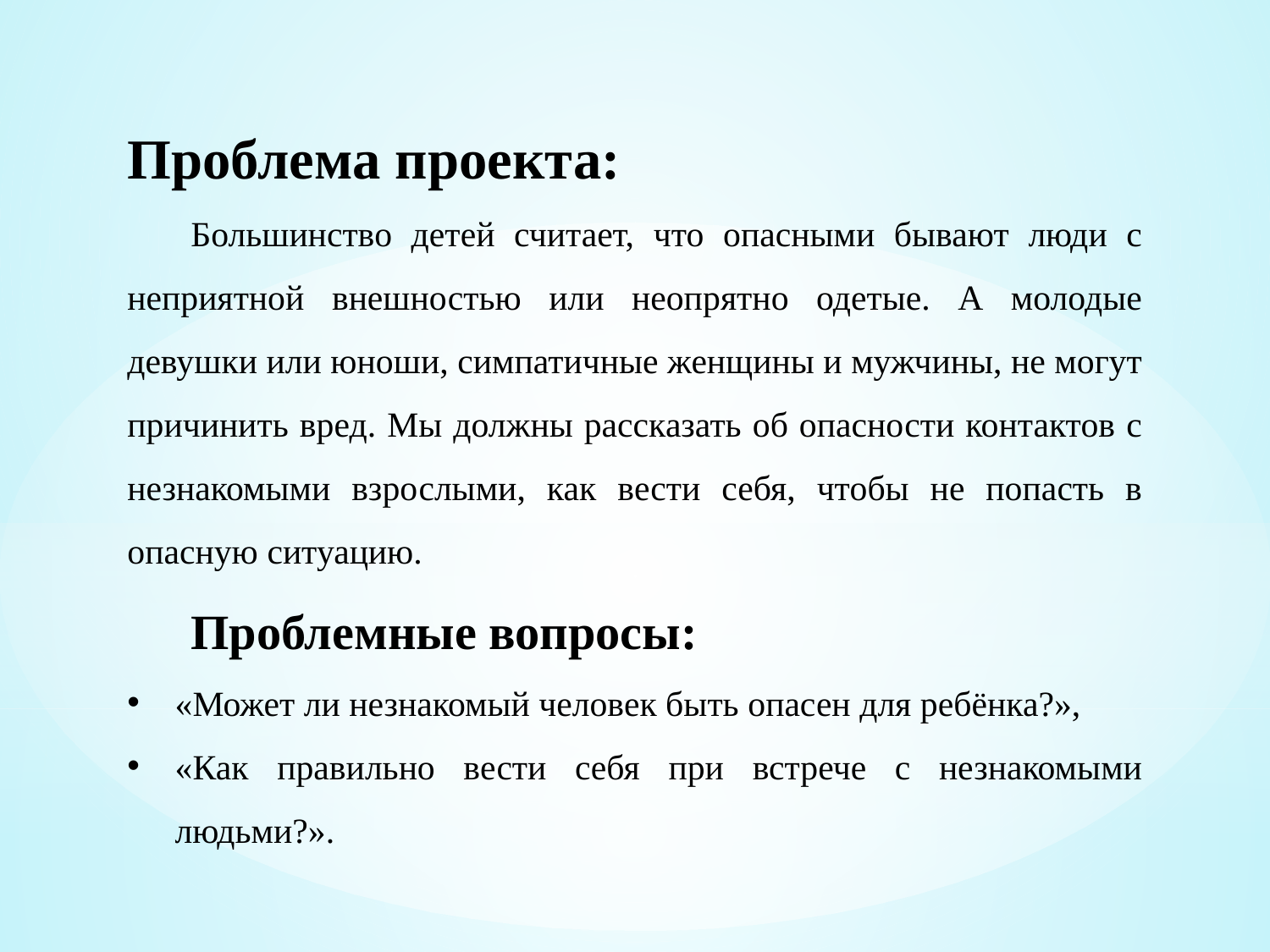

Проблема проекта:
Большинство детей считает, что опасными бывают люди с неприятной внешностью или неопрятно одетые. А молодые девушки или юноши, симпатичные женщины и мужчины, не могут причинить вред. Мы должны рассказать об опасности контактов с незнакомыми взрослыми, как вести себя, чтобы не попасть в опасную ситуацию.
Проблемные вопросы:
«Может ли незнакомый человек быть опасен для ребёнка?»,
«Как правильно вести себя при встрече с незнакомыми людьми?».